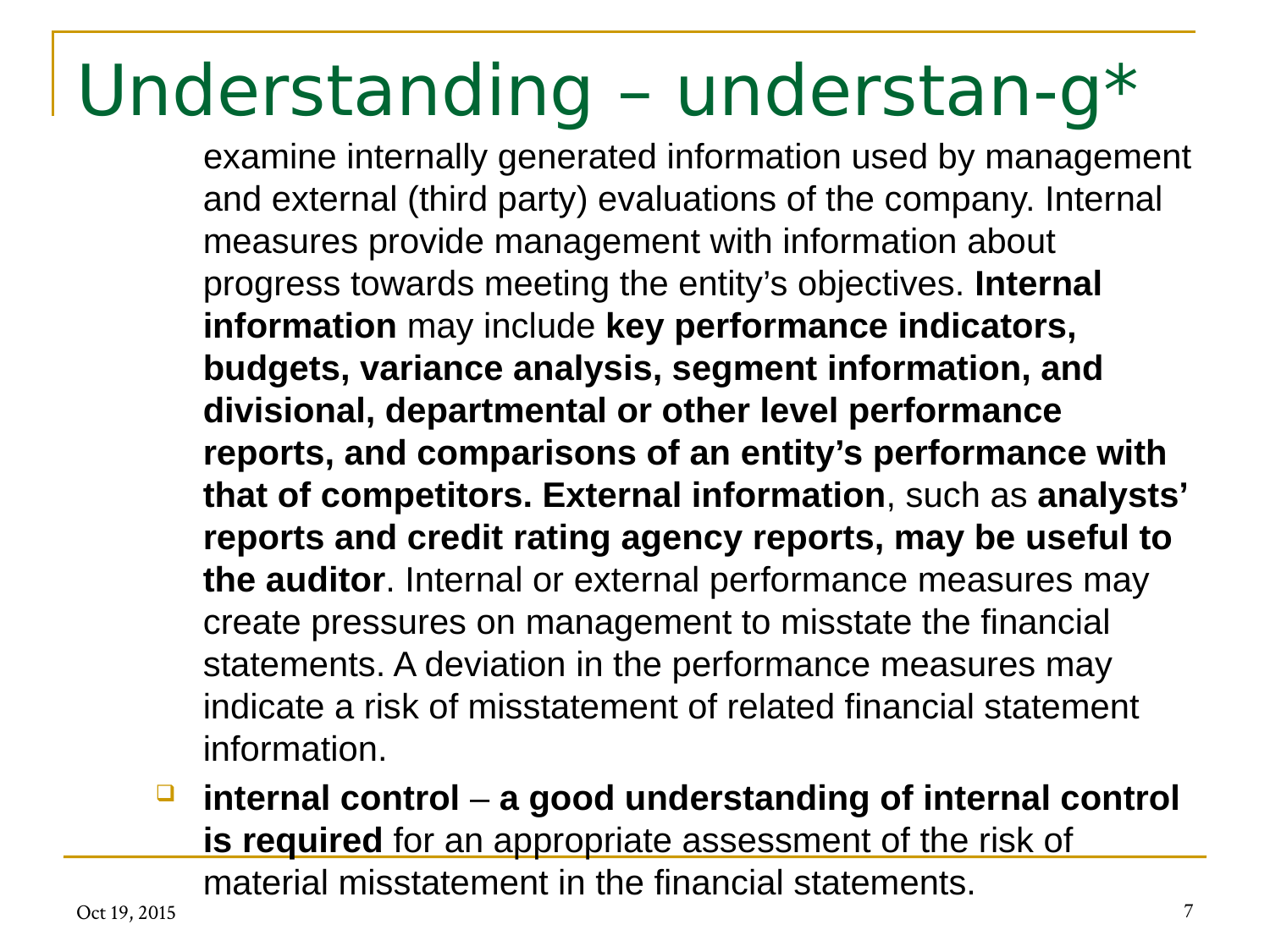

# Understanding – understan-g*
examine internally generated information used by management and external (third party) evaluations of the company. Internal measures provide management with information about progress towards meeting the entity’s objectives. Internal information may include key performance indicators, budgets, variance analysis, segment information, and divisional, departmental or other level performance reports, and comparisons of an entity’s performance with that of competitors. External information, such as analysts’ reports and credit rating agency reports, may be useful to the auditor. Internal or external performance measures may create pressures on management to misstate the financial statements. A deviation in the performance measures may indicate a risk of misstatement of related financial statement information.
internal control – a good understanding of internal control is required for an appropriate assessment of the risk of material misstatement in the financial statements.
Oct 19, 2015
7